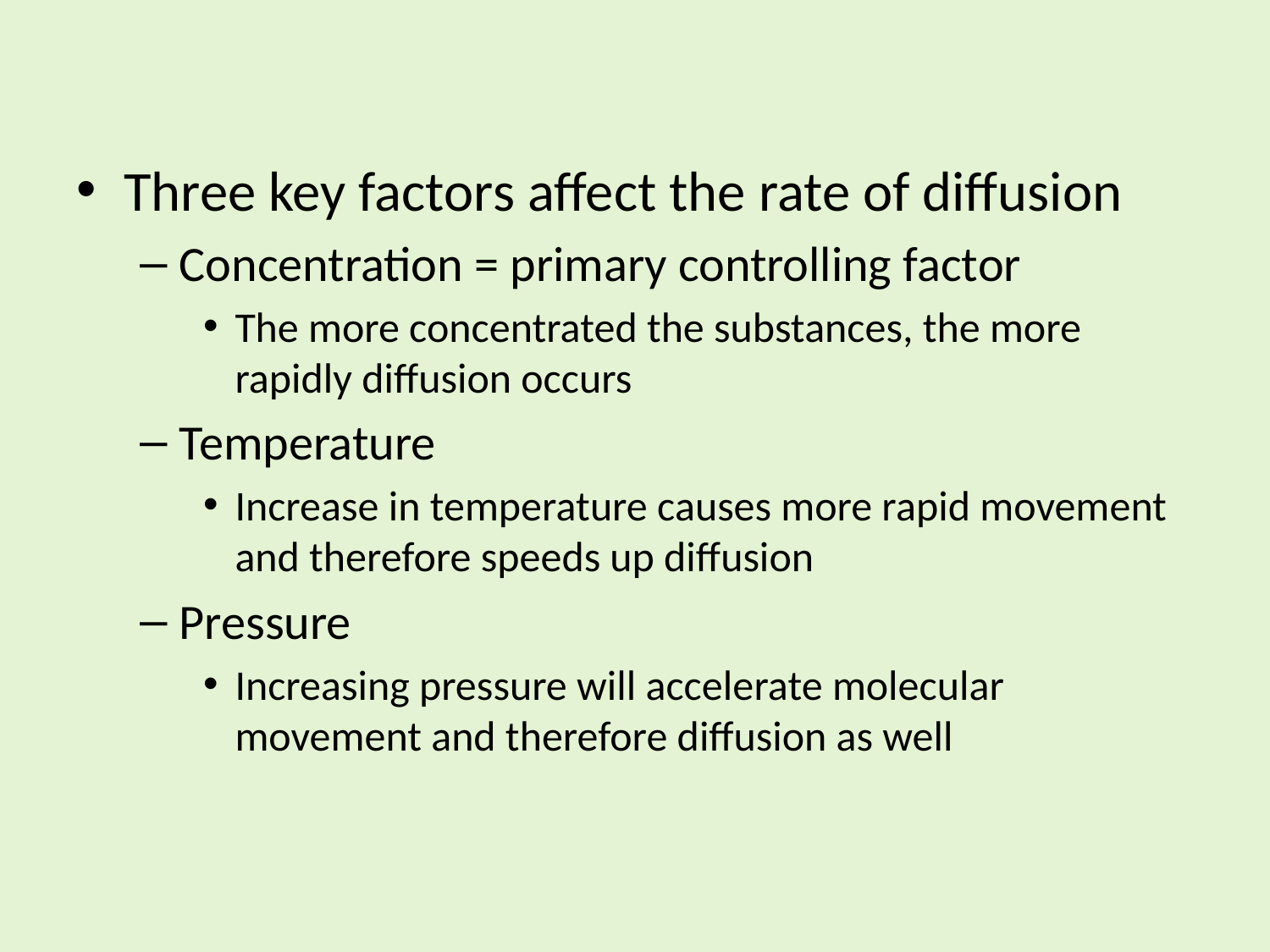

#
Three key factors affect the rate of diffusion
Concentration = primary controlling factor
The more concentrated the substances, the more rapidly diffusion occurs
Temperature
Increase in temperature causes more rapid movement and therefore speeds up diffusion
Pressure
Increasing pressure will accelerate molecular movement and therefore diffusion as well